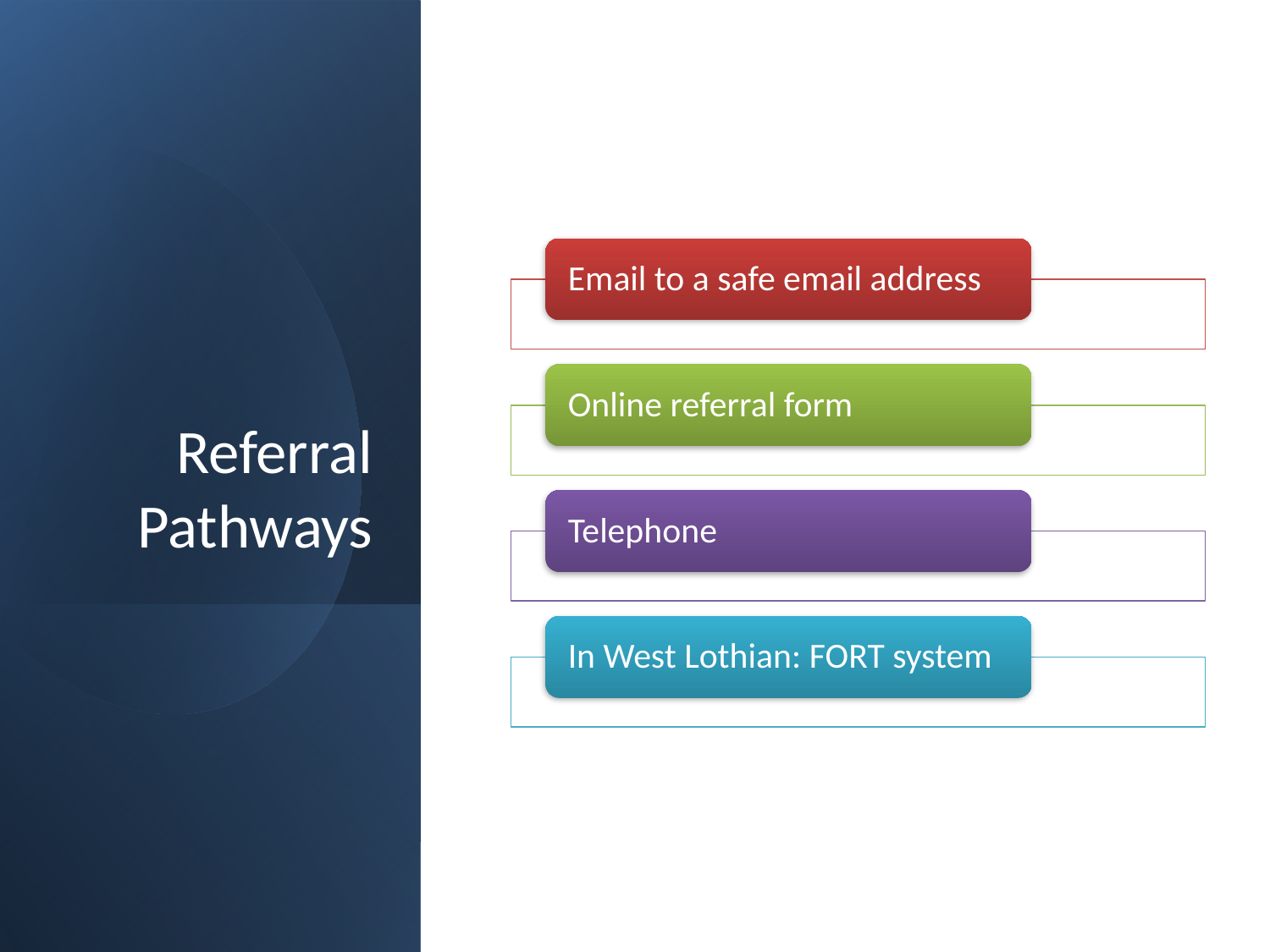

Email to a safe email address
Online referral form
Telephone
In West Lothian: FORT system

# Referral Pathways